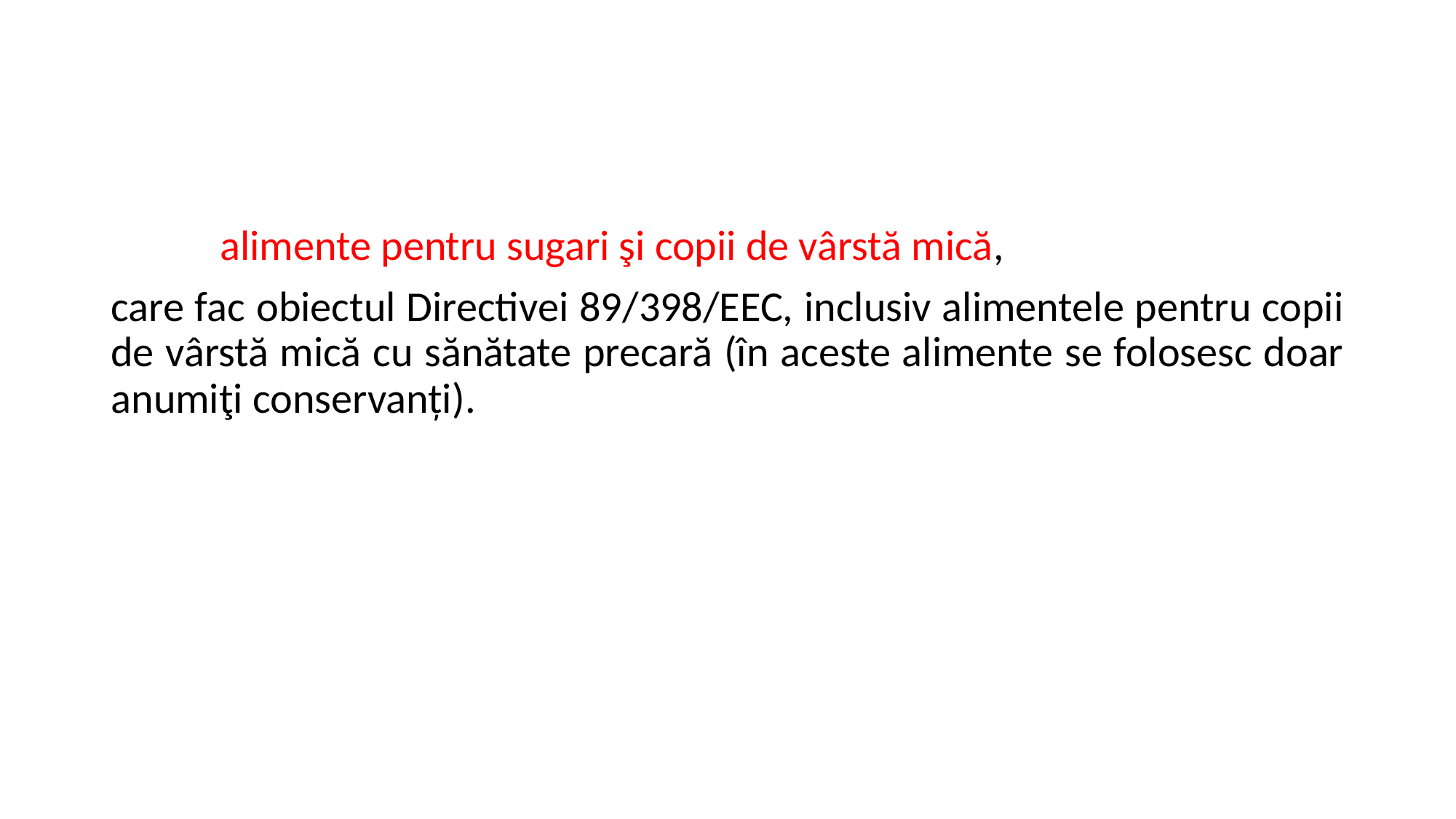

alimente pentru sugari şi copii de vârstă mică,
care fac obiectul Directivei 89/398/EEC, inclusiv alimentele pentru copii de vârstă mică cu sănătate precară (în aceste alimente se folosesc doar anumiţi conservanți).